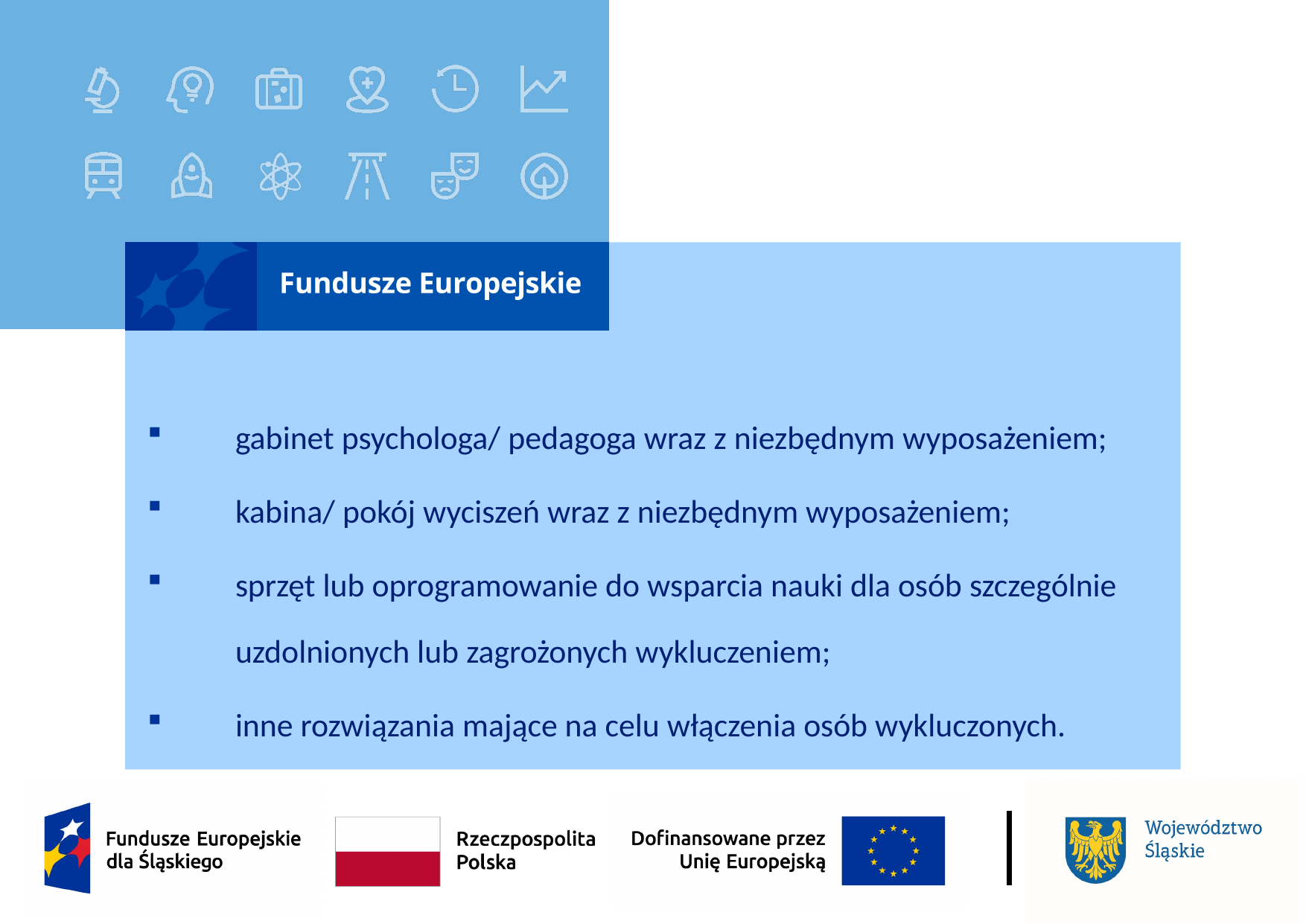

# Włączenie infrastrukturalne, np. poprzez:
gabinet psychologa/ pedagoga wraz z niezbędnym wyposażeniem;​
kabina/ pokój wyciszeń wraz z niezbędnym wyposażeniem;​
sprzęt lub oprogramowanie do wsparcia nauki dla osób szczególnie uzdolnionych lub zagrożonych wykluczeniem;
inne rozwiązania mające na celu włączenia osób wykluczonych.